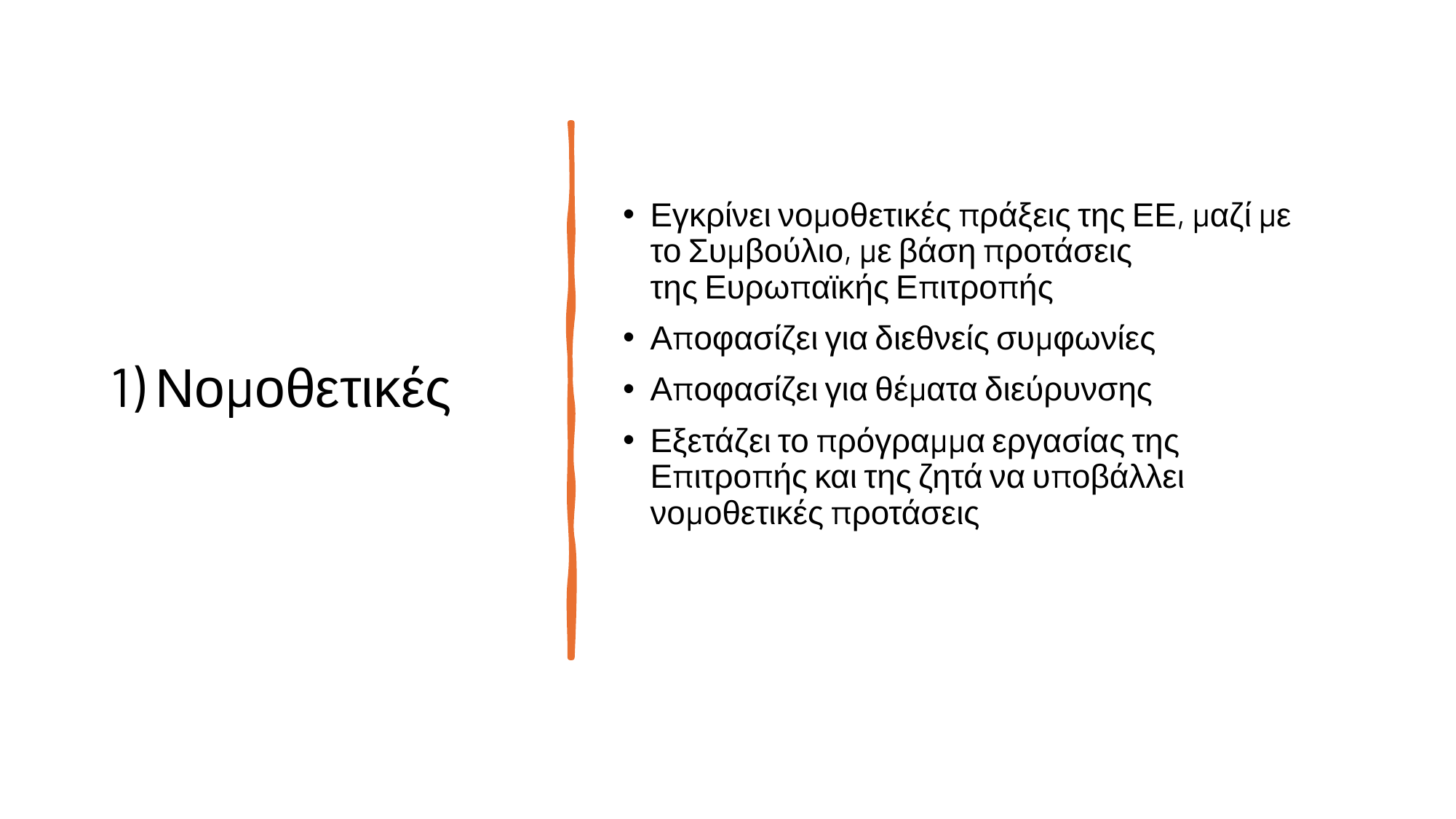

# 1) Νομοθετικές
Εγκρίνει νομοθετικές πράξεις της ΕΕ, μαζί με το Συμβούλιο, με βάση προτάσεις της Ευρωπαϊκής Επιτροπής
Αποφασίζει για διεθνείς συμφωνίες
Αποφασίζει για θέματα διεύρυνσης
Εξετάζει το πρόγραμμα εργασίας της Επιτροπής και της ζητά να υποβάλλει νομοθετικές προτάσεις